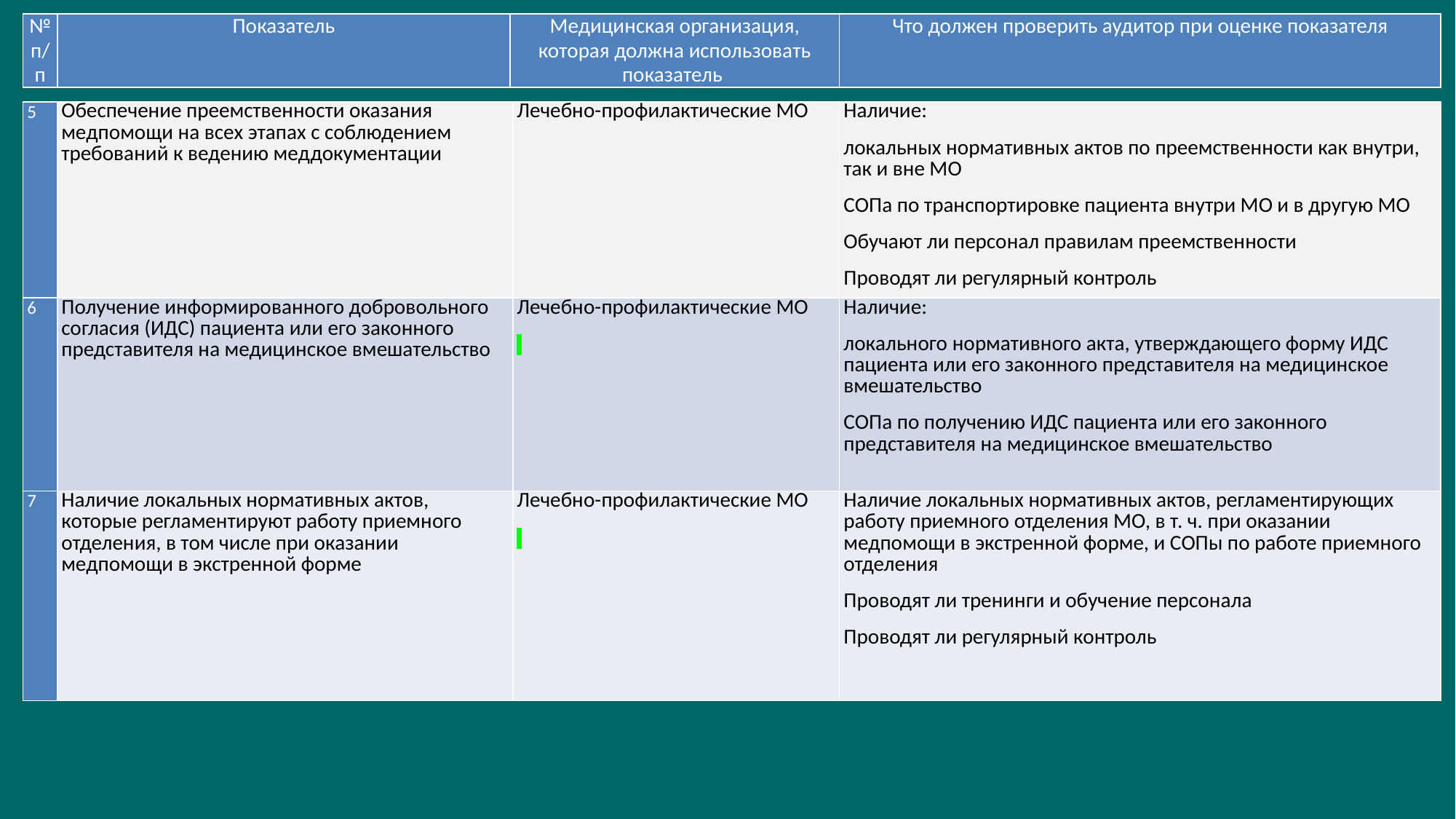

| № п/п | Показатель | Медицинская организация, которая должна использовать показатель | Что должен проверить аудитор при оценке показателя |
| --- | --- | --- | --- |
| 5 | Обеспечение преемственности оказания медпомощи на всех этапах с соблюдением требований к ведению меддокументации | Лечебно-профилактические МО | Наличие: локальных нормативных актов по преемственности как внутри, так и вне МО СОПа по транспортировке пациента внутри МО и в другую МО Обучают ли персонал правилам преемственности Проводят ли регулярный контроль |
| --- | --- | --- | --- |
| 6 | Получение информированного добровольного согласия (ИДС) пациента или его законного представителя на медицинское вмешательство | Лечебно-профилактические МО | Наличие: локального нормативного акта, утверждающего форму ИДС пациента или его законного представителя на медицинское вмешательство СОПа по получению ИДС пациента или его законного представителя на медицинское вмешательство |
| 7 | Наличие локальных нормативных актов, которые регламентируют работу приемного отделения, в том числе при оказании медпомощи в экстренной форме | Лечебно-профилактические МО | Наличие локальных нормативных актов, регламентирующих работу приемного отделения МО, в т. ч. при оказании медпомощи в экстренной форме, и СОПы по работе приемного отделения Проводят ли тренинги и обучение персонала Проводят ли регулярный контроль |